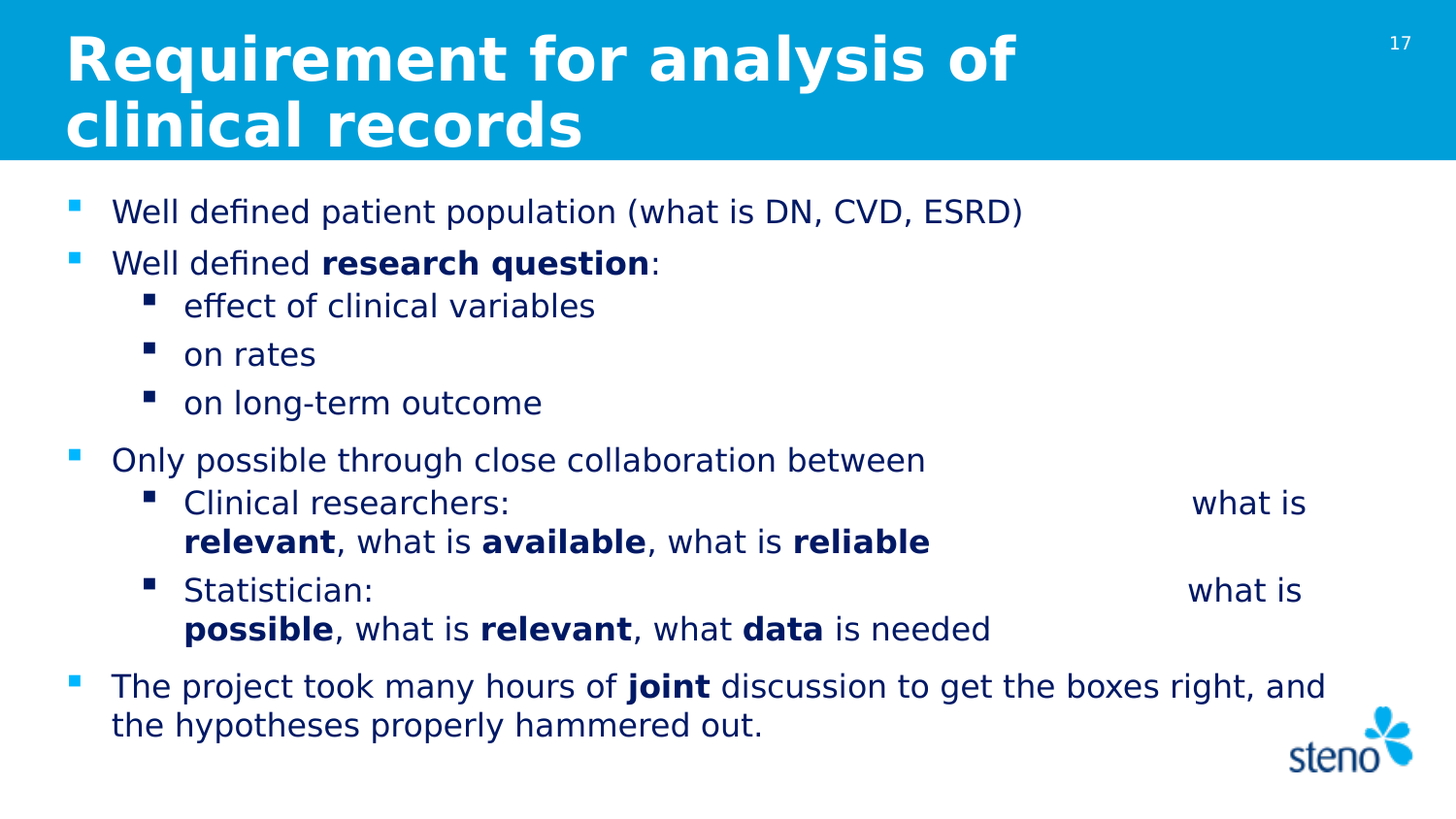

17
# Requirement for analysis of clinical records
Well defined patient population (what is DN, CVD, ESRD)
Well defined research question:
effect of clinical variables
on rates
on long-term outcome
Only possible through close collaboration between
Clinical researchers:                                                                   what is relevant, what is available, what is reliable
Statistician:                                                                                what is possible, what is relevant, what data is needed
The project took many hours of joint discussion to get the boxes right, and the hypotheses properly hammered out.